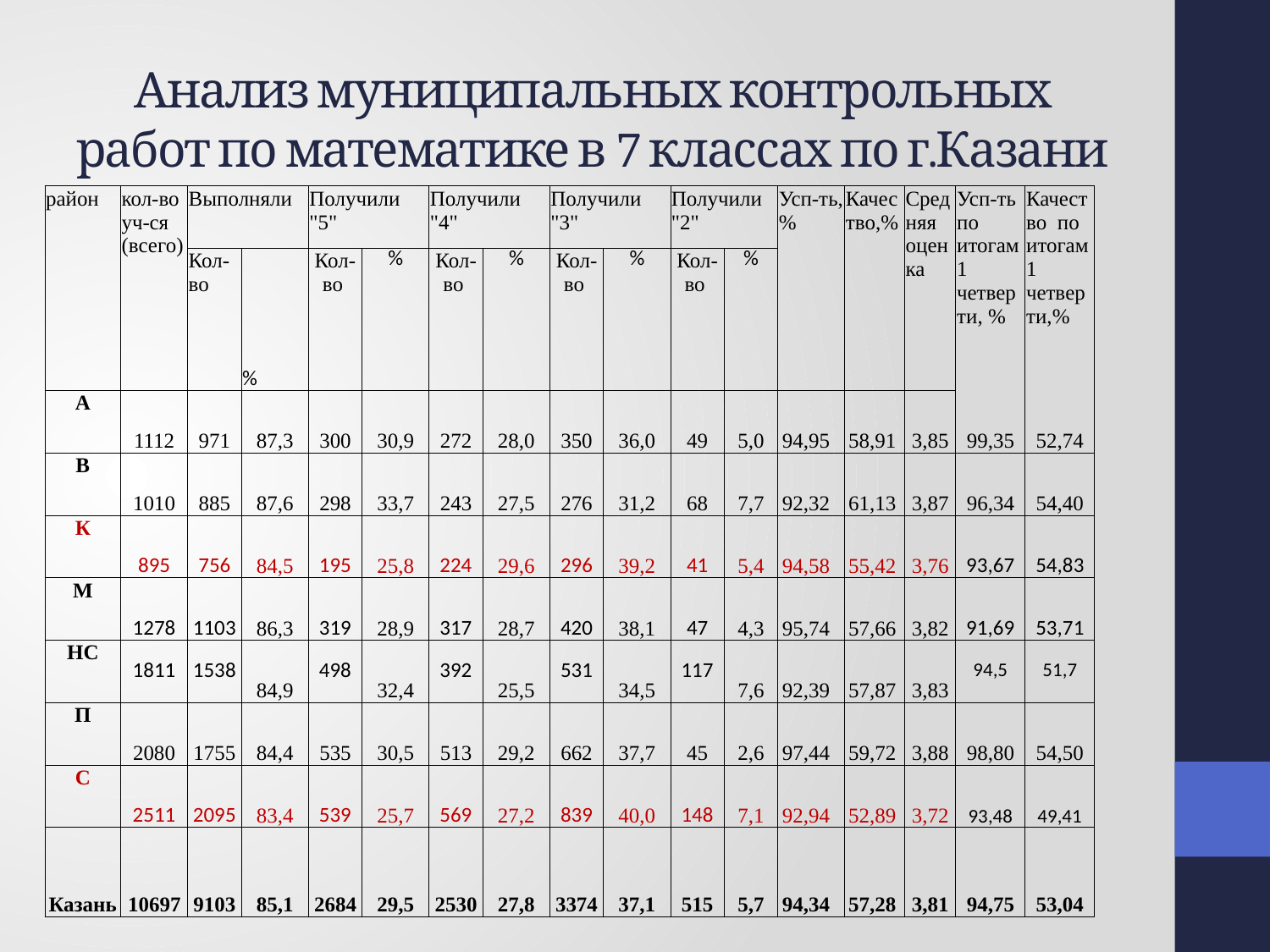

# Анализ муниципальных контрольных работ по математике в 7 классах по г.Казани
| район | кол-во уч-ся (всего) | Выполняли |  | Получили "5" |  | Получили "4" |  | Получили "3" |  | Получили "2" |  | Усп-ть,% | Качество,% | Средняя оценка | Усп-ть по итогам 1 четверти, % | Качество по итогам 1 четверти,% |
| --- | --- | --- | --- | --- | --- | --- | --- | --- | --- | --- | --- | --- | --- | --- | --- | --- |
|  |  | Кол-во | % | Кол-во | % | Кол-во | % | Кол-во | % | Кол-во | % |  |  |  |  |  |
| А | 1112 | 971 | 87,3 | 300 | 30,9 | 272 | 28,0 | 350 | 36,0 | 49 | 5,0 | 94,95 | 58,91 | 3,85 | 99,35 | 52,74 |
| В | 1010 | 885 | 87,6 | 298 | 33,7 | 243 | 27,5 | 276 | 31,2 | 68 | 7,7 | 92,32 | 61,13 | 3,87 | 96,34 | 54,40 |
| К | 895 | 756 | 84,5 | 195 | 25,8 | 224 | 29,6 | 296 | 39,2 | 41 | 5,4 | 94,58 | 55,42 | 3,76 | 93,67 | 54,83 |
| М | 1278 | 1103 | 86,3 | 319 | 28,9 | 317 | 28,7 | 420 | 38,1 | 47 | 4,3 | 95,74 | 57,66 | 3,82 | 91,69 | 53,71 |
| НС | 1811 | 1538 | 84,9 | 498 | 32,4 | 392 | 25,5 | 531 | 34,5 | 117 | 7,6 | 92,39 | 57,87 | 3,83 | 94,5 | 51,7 |
| П | 2080 | 1755 | 84,4 | 535 | 30,5 | 513 | 29,2 | 662 | 37,7 | 45 | 2,6 | 97,44 | 59,72 | 3,88 | 98,80 | 54,50 |
| С | 2511 | 2095 | 83,4 | 539 | 25,7 | 569 | 27,2 | 839 | 40,0 | 148 | 7,1 | 92,94 | 52,89 | 3,72 | 93,48 | 49,41 |
| Казань | 10697 | 9103 | 85,1 | 2684 | 29,5 | 2530 | 27,8 | 3374 | 37,1 | 515 | 5,7 | 94,34 | 57,28 | 3,81 | 94,75 | 53,04 |